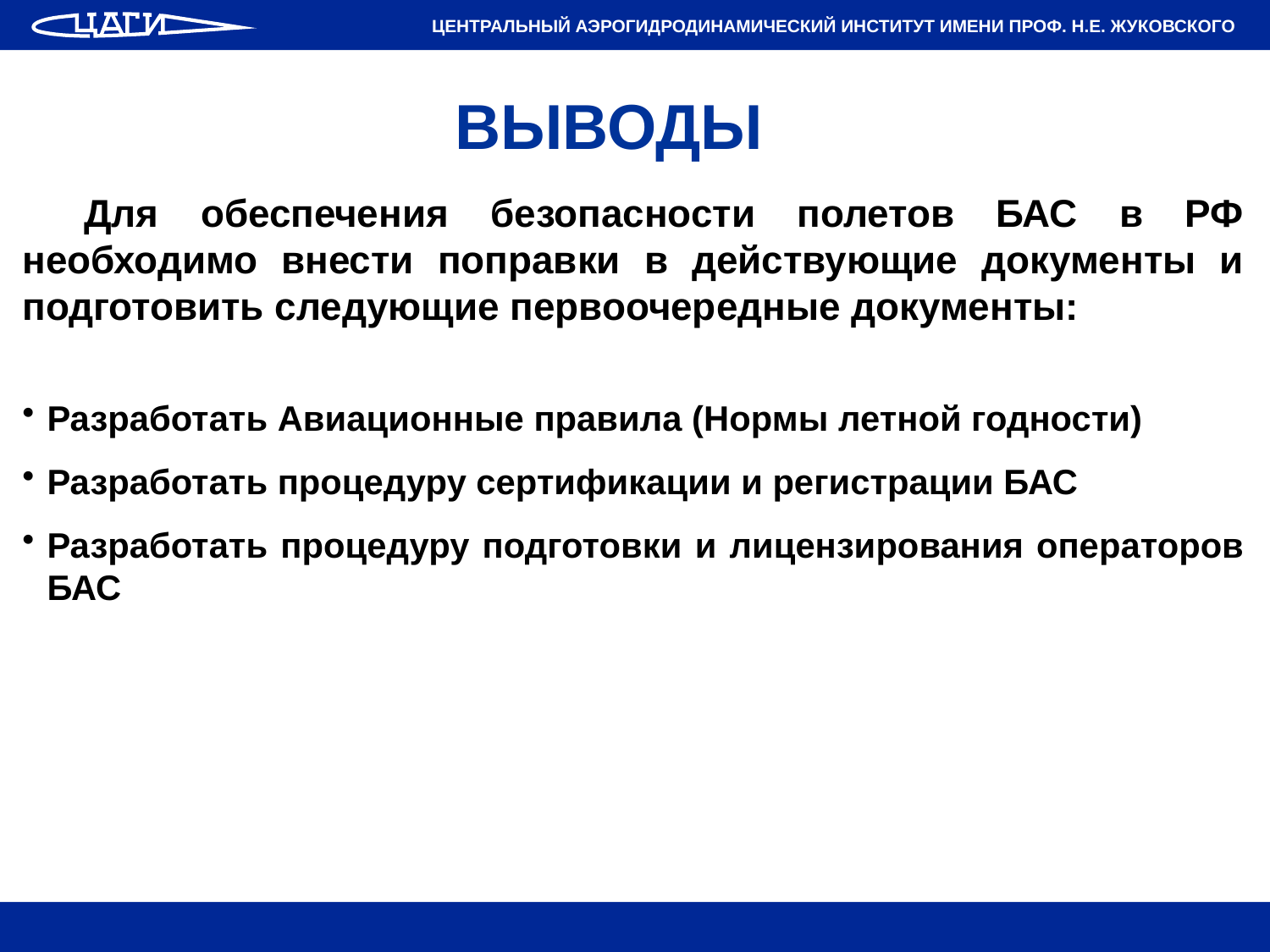

ВЫВОДЫ
Для обеспечения безопасности полетов БАС в РФ необходимо внести поправки в действующие документы и подготовить следующие первоочередные документы:
Разработать Авиационные правила (Нормы летной годности)
Разработать процедуру сертификации и регистрации БАС
Разработать процедуру подготовки и лицензирования операторов БАС